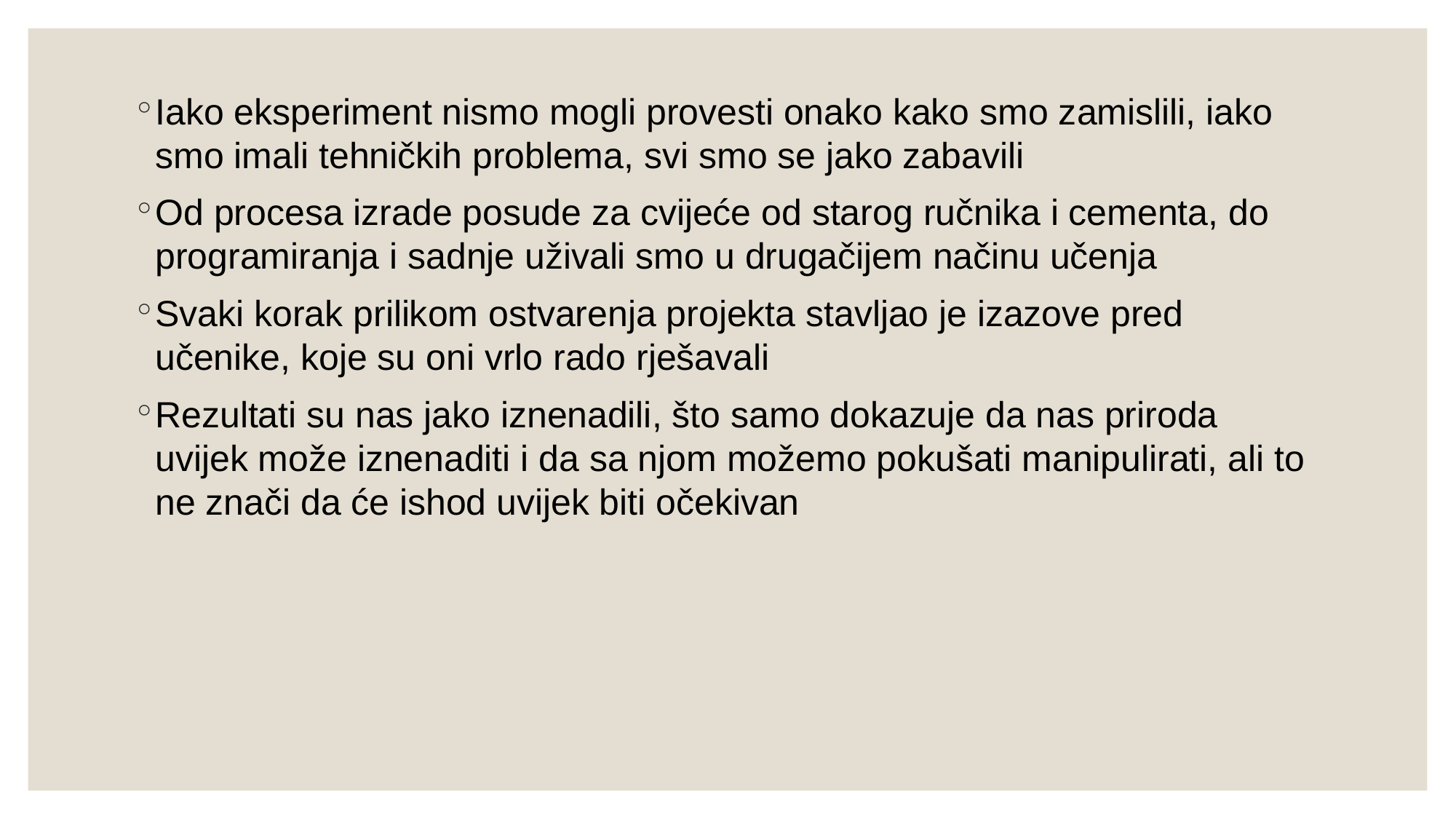

Iako eksperiment nismo mogli provesti onako kako smo zamislili, iako smo imali tehničkih problema, svi smo se jako zabavili
Od procesa izrade posude za cvijeće od starog ručnika i cementa, do programiranja i sadnje uživali smo u drugačijem načinu učenja
Svaki korak prilikom ostvarenja projekta stavljao je izazove pred učenike, koje su oni vrlo rado rješavali
Rezultati su nas jako iznenadili, što samo dokazuje da nas priroda uvijek može iznenaditi i da sa njom možemo pokušati manipulirati, ali to ne znači da će ishod uvijek biti očekivan